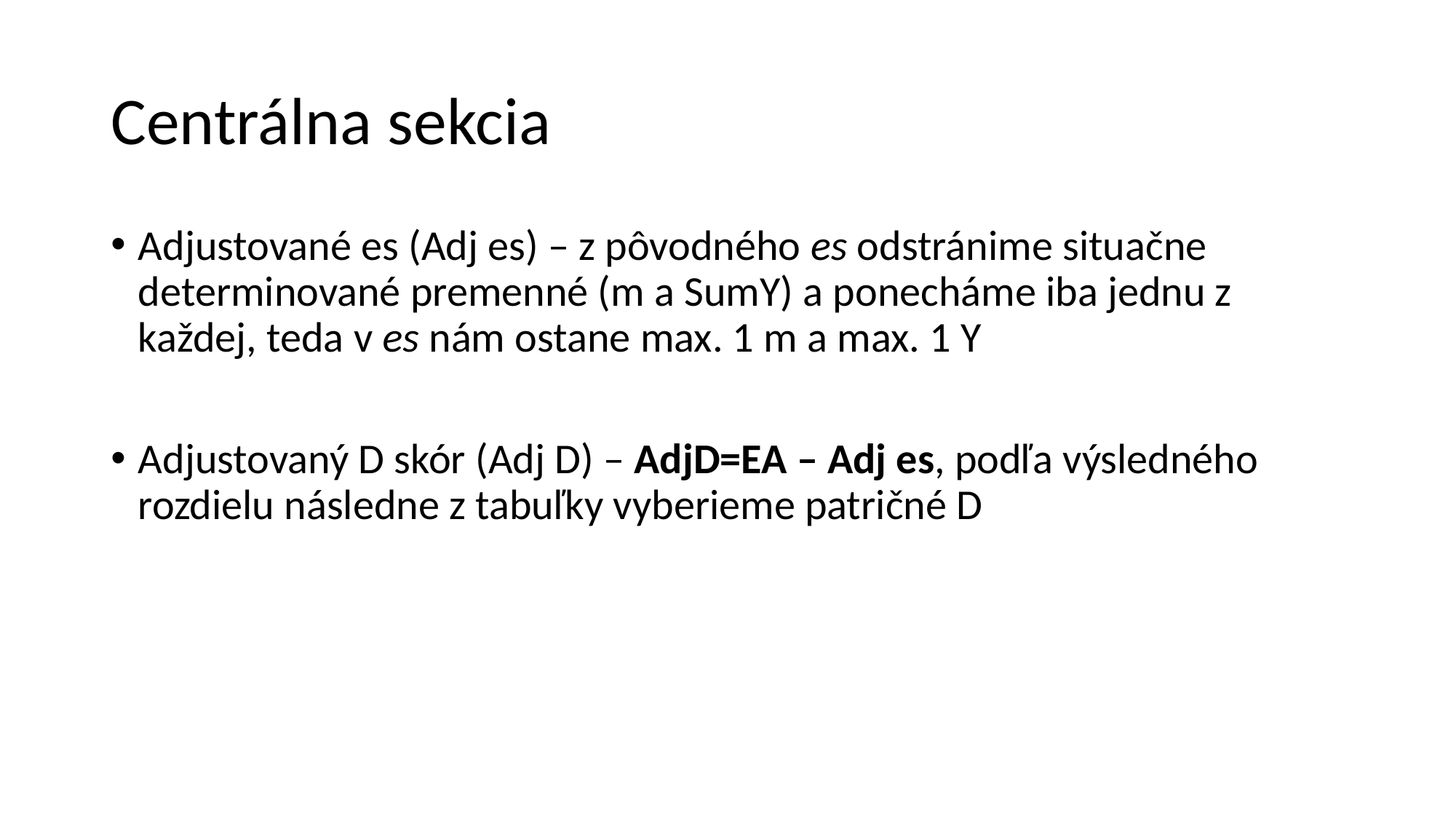

# Centrálna sekcia
Adjustované es (Adj es) – z pôvodného es odstránime situačne determinované premenné (m a SumY) a ponecháme iba jednu z každej, teda v es nám ostane max. 1 m a max. 1 Y

Adjustovaný D skór (Adj D) – AdjD=EA – Adj es, podľa výsledného rozdielu následne z tabuľky vyberieme patričné D